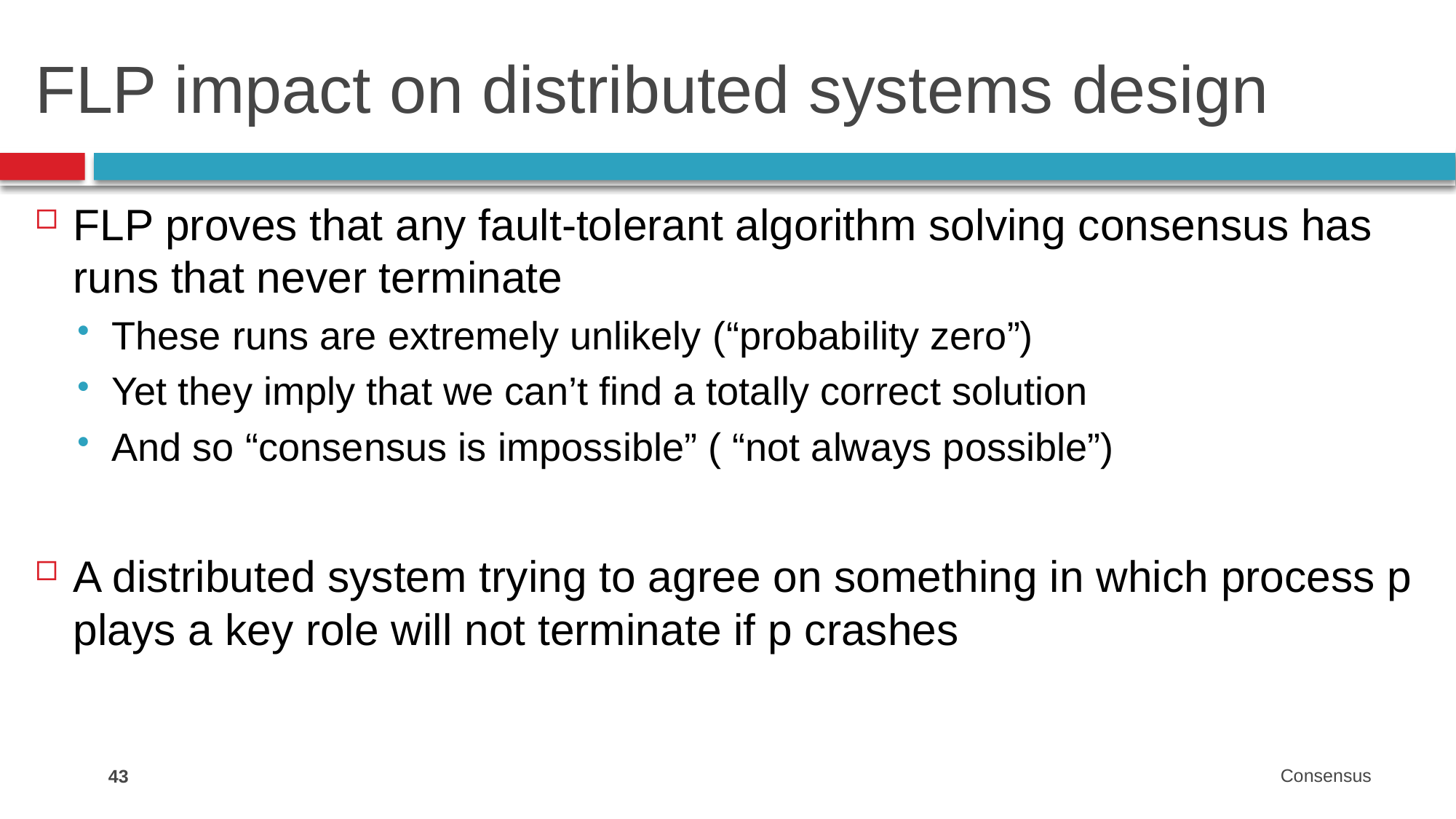

# FLP impact on distributed systems design
FLP proves that any fault-tolerant algorithm solving consensus has runs that never terminate
These runs are extremely unlikely (“probability zero”)
Yet they imply that we can’t find a totally correct solution
And so “consensus is impossible” ( “not always possible”)

A distributed system trying to agree on something in which process p plays a key role will not terminate if p crashes

43
Consensus